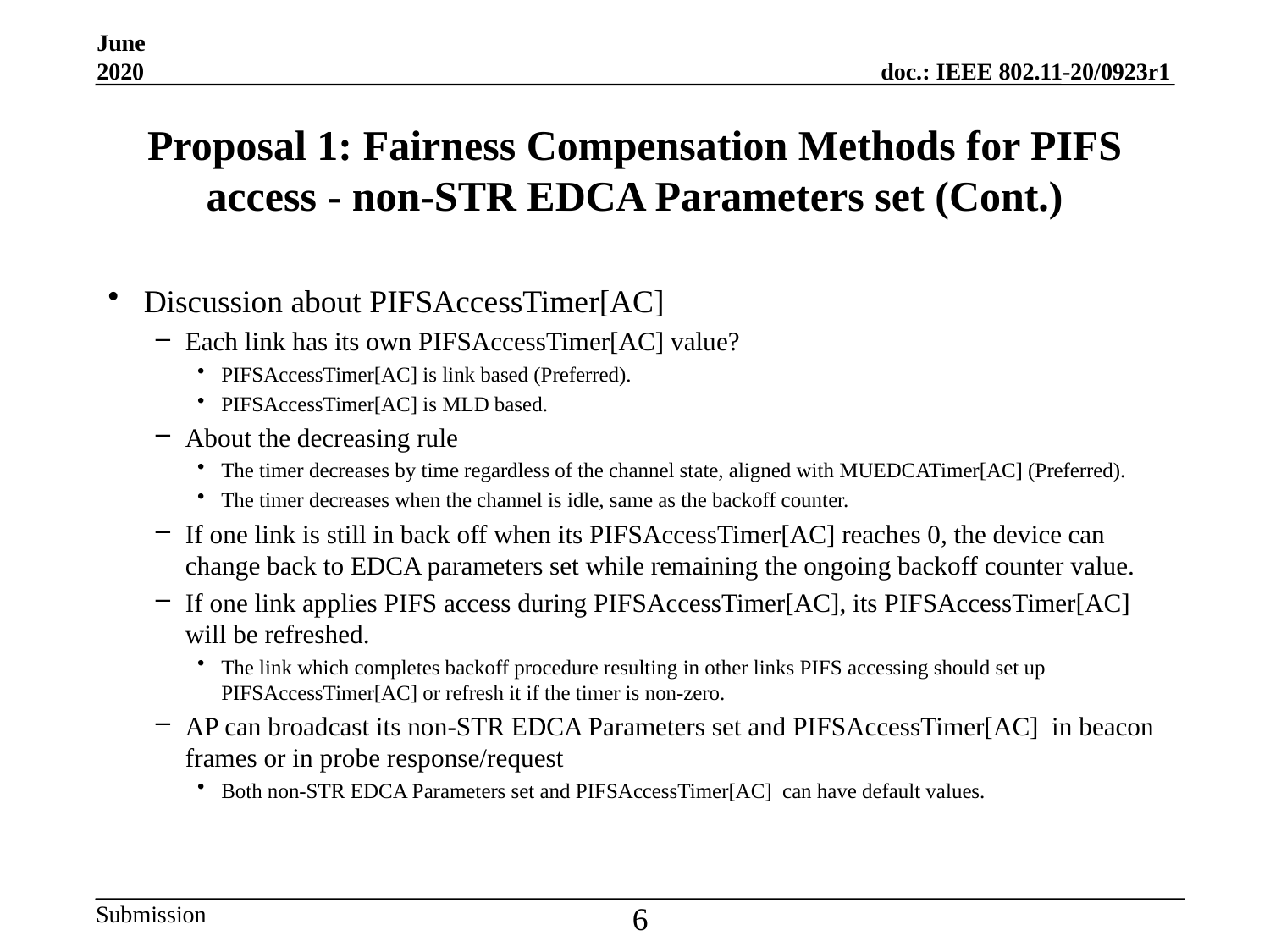

June 2020
# Proposal 1: Fairness Compensation Methods for PIFS access - non-STR EDCA Parameters set (Cont.)
Discussion about PIFSAccessTimer[AC]
Each link has its own PIFSAccessTimer[AC] value?
PIFSAccessTimer[AC] is link based (Preferred).
PIFSAccessTimer[AC] is MLD based.
About the decreasing rule
The timer decreases by time regardless of the channel state, aligned with MUEDCATimer[AC] (Preferred).
The timer decreases when the channel is idle, same as the backoff counter.
If one link is still in back off when its PIFSAccessTimer[AC] reaches 0, the device can change back to EDCA parameters set while remaining the ongoing backoff counter value.
If one link applies PIFS access during PIFSAccessTimer[AC], its PIFSAccessTimer[AC] will be refreshed.
The link which completes backoff procedure resulting in other links PIFS accessing should set up PIFSAccessTimer[AC] or refresh it if the timer is non-zero.
AP can broadcast its non-STR EDCA Parameters set and PIFSAccessTimer[AC]  in beacon frames or in probe response/request
Both non-STR EDCA Parameters set and PIFSAccessTimer[AC]  can have default values.

6
Yiqing Li (Huawei)